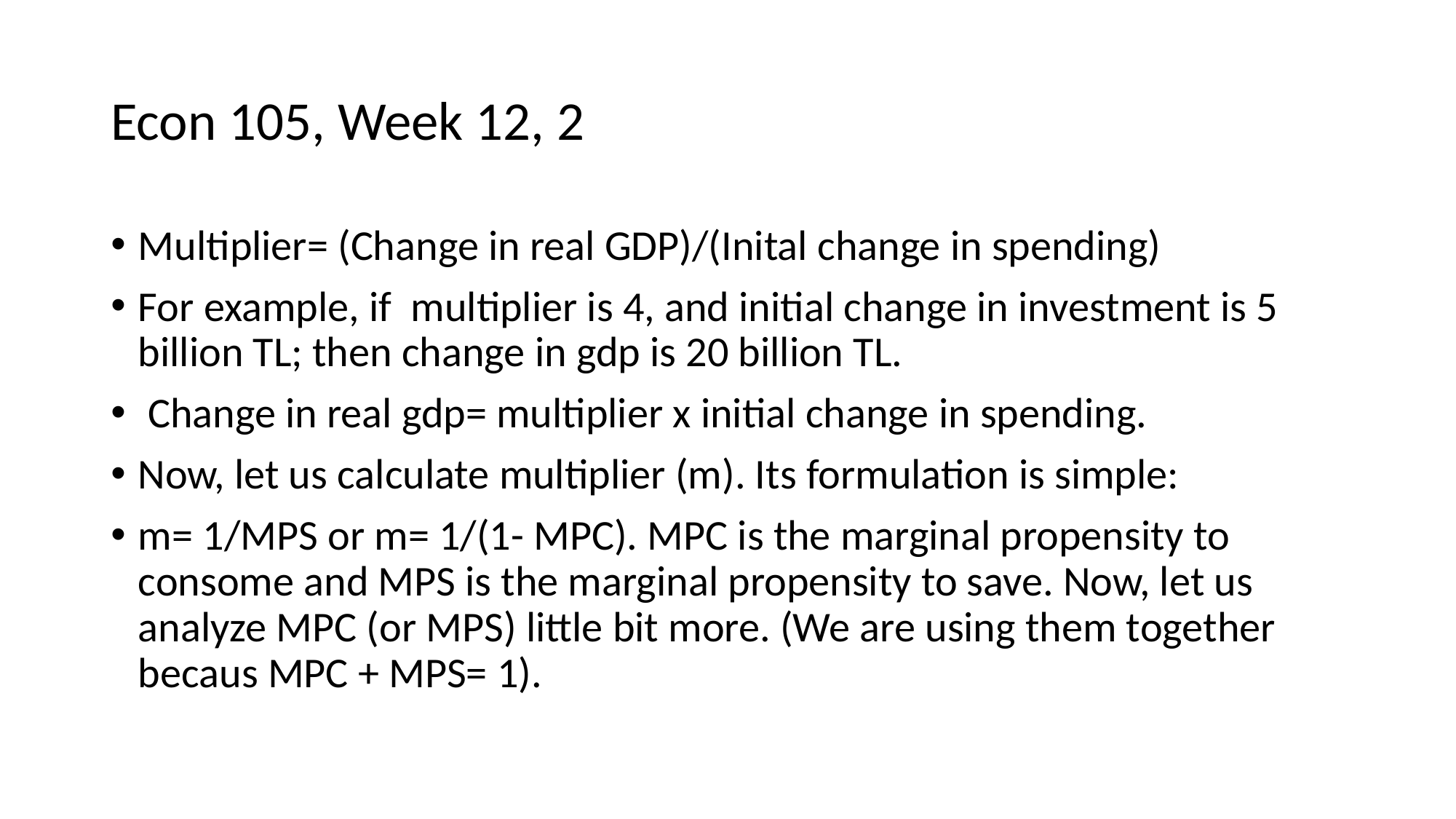

# Econ 105, Week 12, 2
Multiplier= (Change in real GDP)/(Inital change in spending)
For example, if  multiplier is 4, and initial change in investment is 5 billion TL; then change in gdp is 20 billion TL.
 Change in real gdp= multiplier x initial change in spending.
Now, let us calculate multiplier (m). Its formulation is simple:
m= 1/MPS or m= 1/(1- MPC). MPC is the marginal propensity to consome and MPS is the marginal propensity to save. Now, let us analyze MPC (or MPS) little bit more. (We are using them together becaus MPC + MPS= 1).